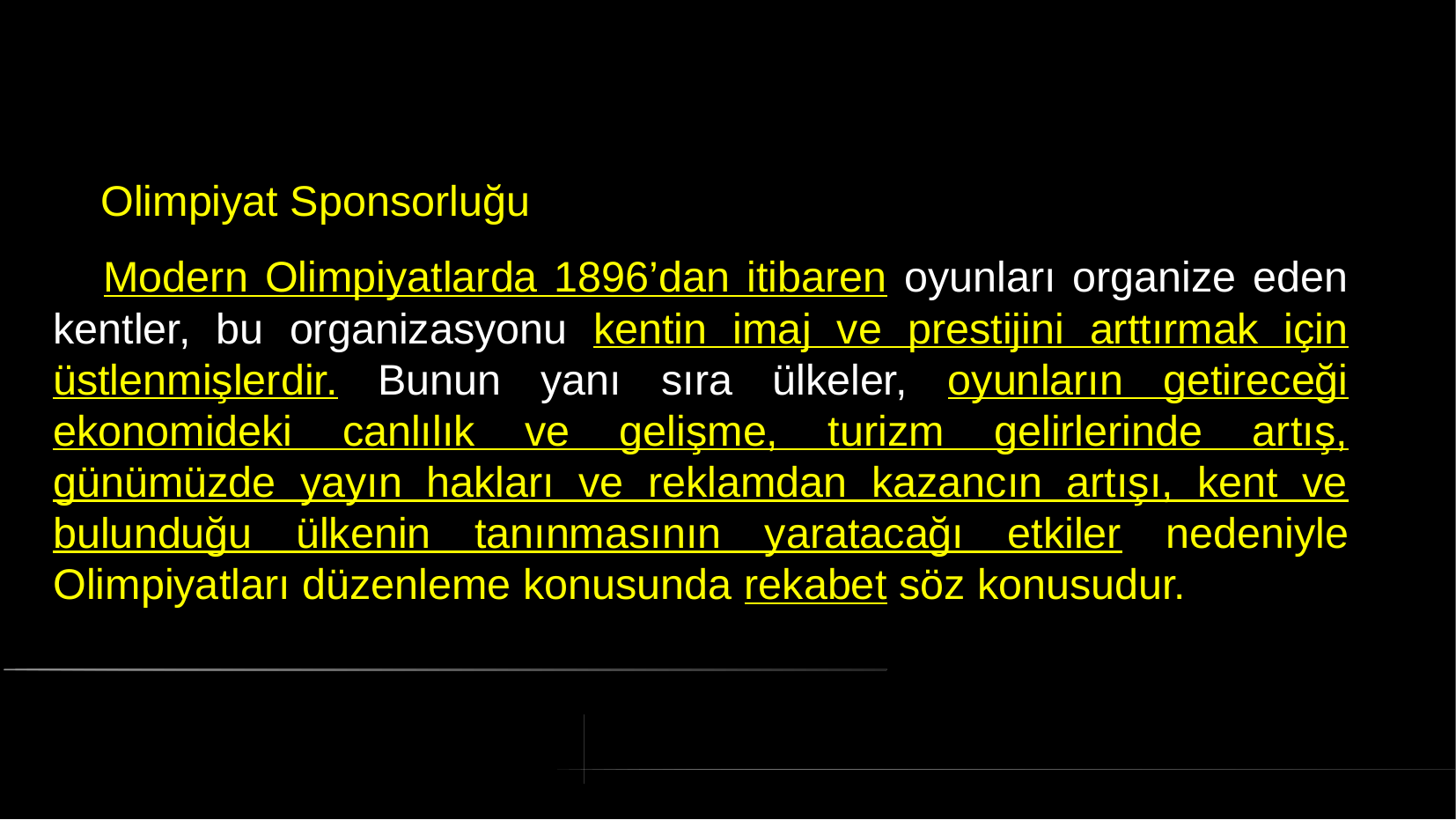

# Olimpiyat Sponsorluğu
   Modern Olimpiyatlarda 1896’dan itibaren oyunları organize eden kentler, bu organizasyonu kentin imaj ve prestijini arttırmak için üstlenmişlerdir. Bunun yanı sıra ülkeler, oyunların getireceği ekonomideki canlılık ve gelişme, turizm gelirlerinde artış, günümüzde yayın hakları ve reklamdan kazancın artışı, kent ve bulunduğu ülkenin tanınmasının yaratacağı etkiler nedeniyle Olimpiyatları düzenleme konusunda rekabet söz konusudur.